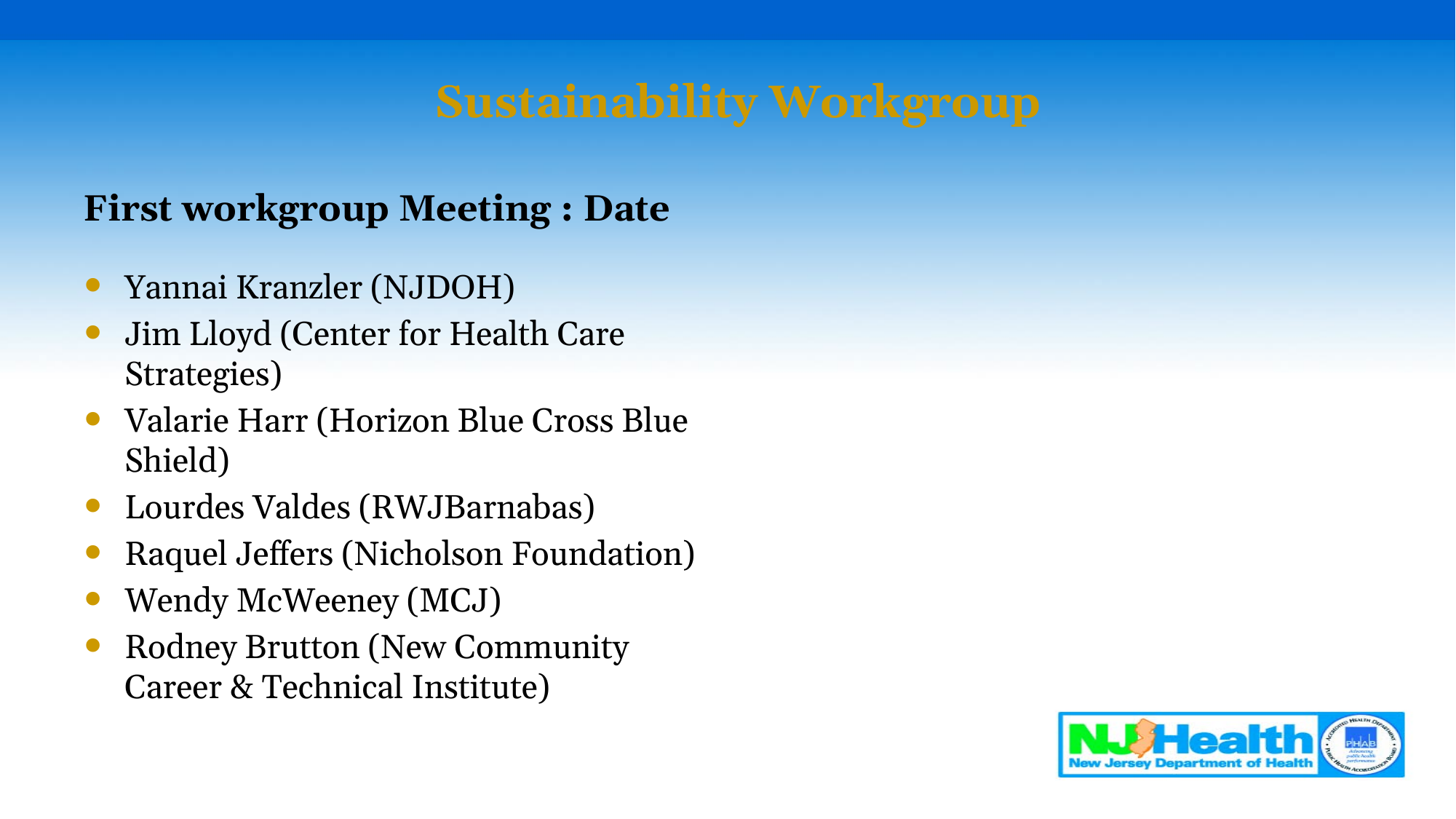

# Sustainability Workgroup
First workgroup Meeting : Date
Yannai Kranzler (NJDOH)
Jim Lloyd (Center for Health Care Strategies)
Valarie Harr (Horizon Blue Cross Blue Shield)
Lourdes Valdes (RWJBarnabas)
Raquel Jeffers (Nicholson Foundation)
Wendy McWeeney (MCJ)
Rodney Brutton (New Community Career & Technical Institute)